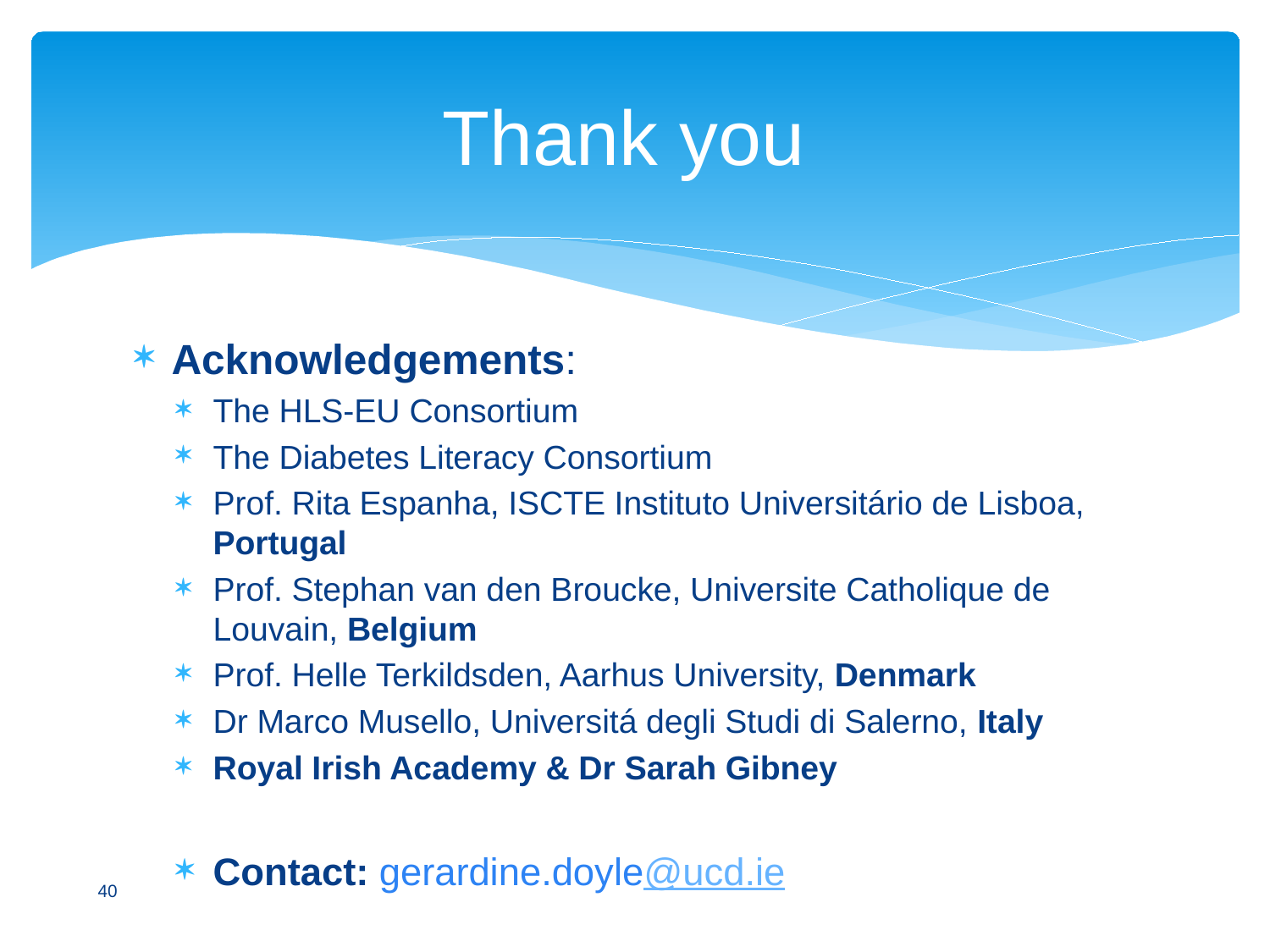

# Thank you
Acknowledgements:
The HLS-EU Consortium
The Diabetes Literacy Consortium
Prof. Rita Espanha, ISCTE Instituto Universitário de Lisboa, Portugal
Prof. Stephan van den Broucke, Universite Catholique de Louvain, Belgium
Prof. Helle Terkildsden, Aarhus University, Denmark
Dr Marco Musello, Universitá degli Studi di Salerno, Italy
Royal Irish Academy & Dr Sarah Gibney

Contact: gerardine.doyle@ucd.ie

40